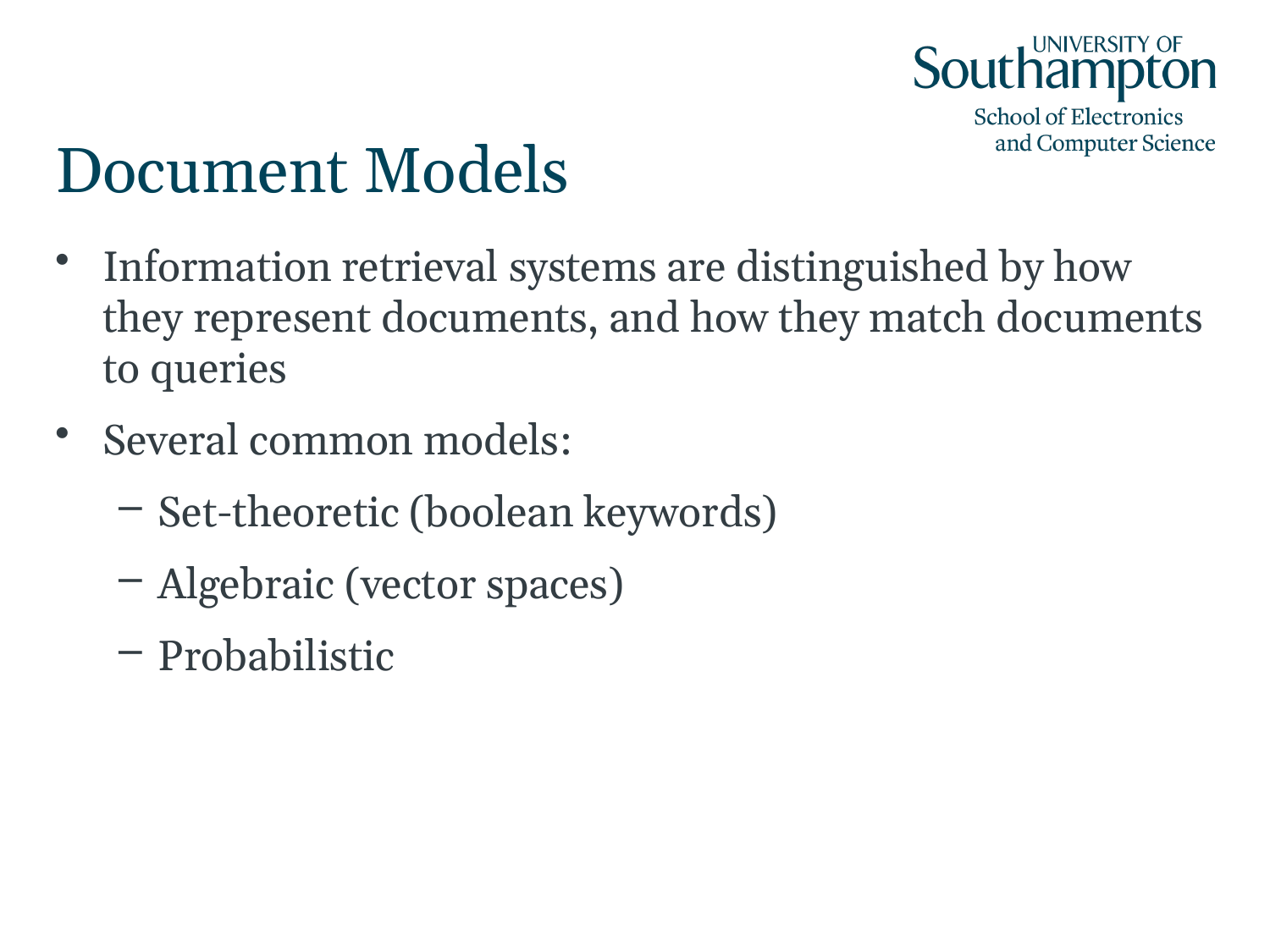

# Document Models
Information retrieval systems are distinguished by how they represent documents, and how they match documents to queries
Several common models:
Set-theoretic (boolean keywords)
Algebraic (vector spaces)
Probabilistic